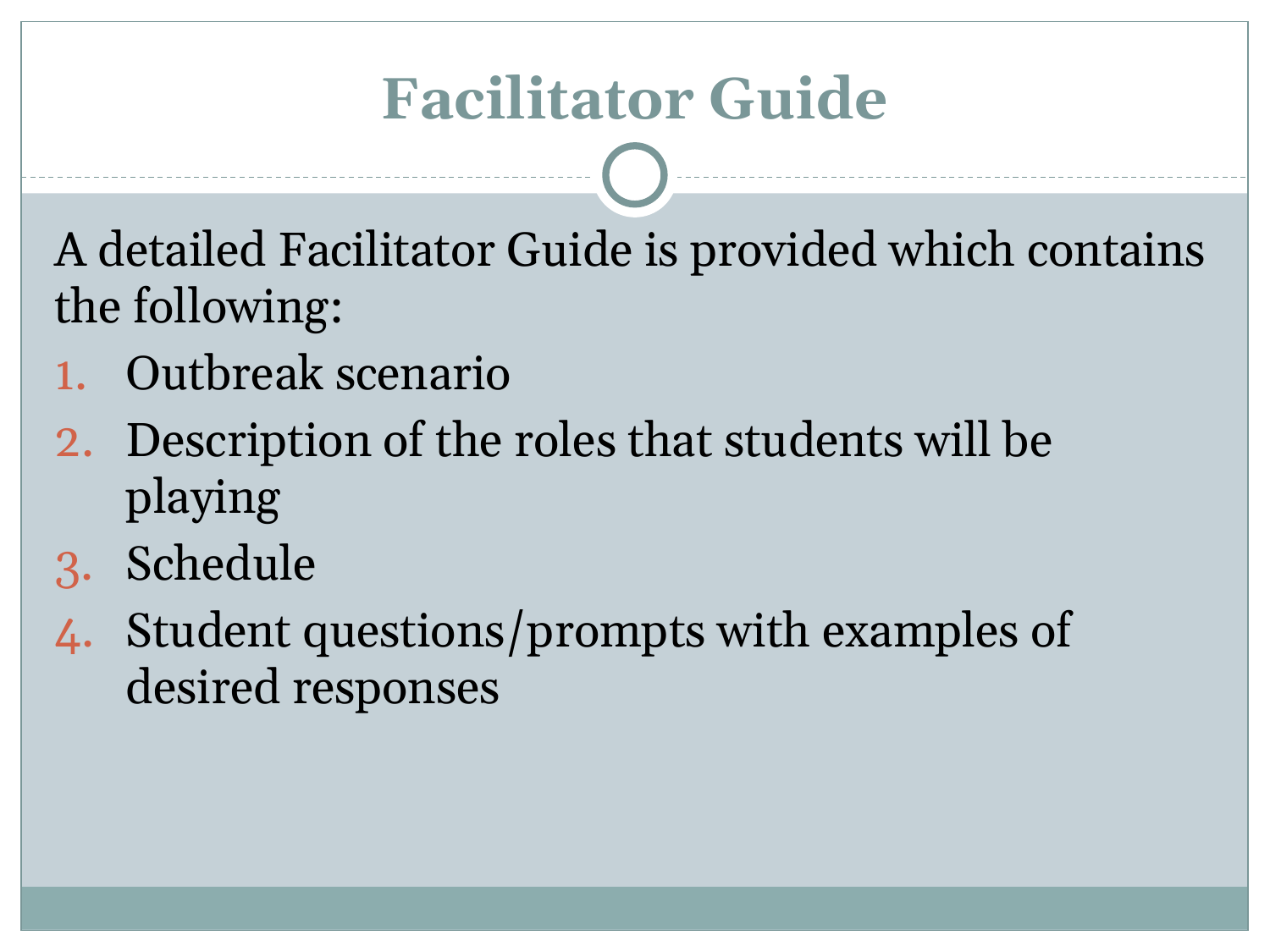

# Facilitator Guide
A detailed Facilitator Guide is provided which contains the following:
Outbreak scenario
Description of the roles that students will be playing
Schedule
Student questions/prompts with examples of desired responses